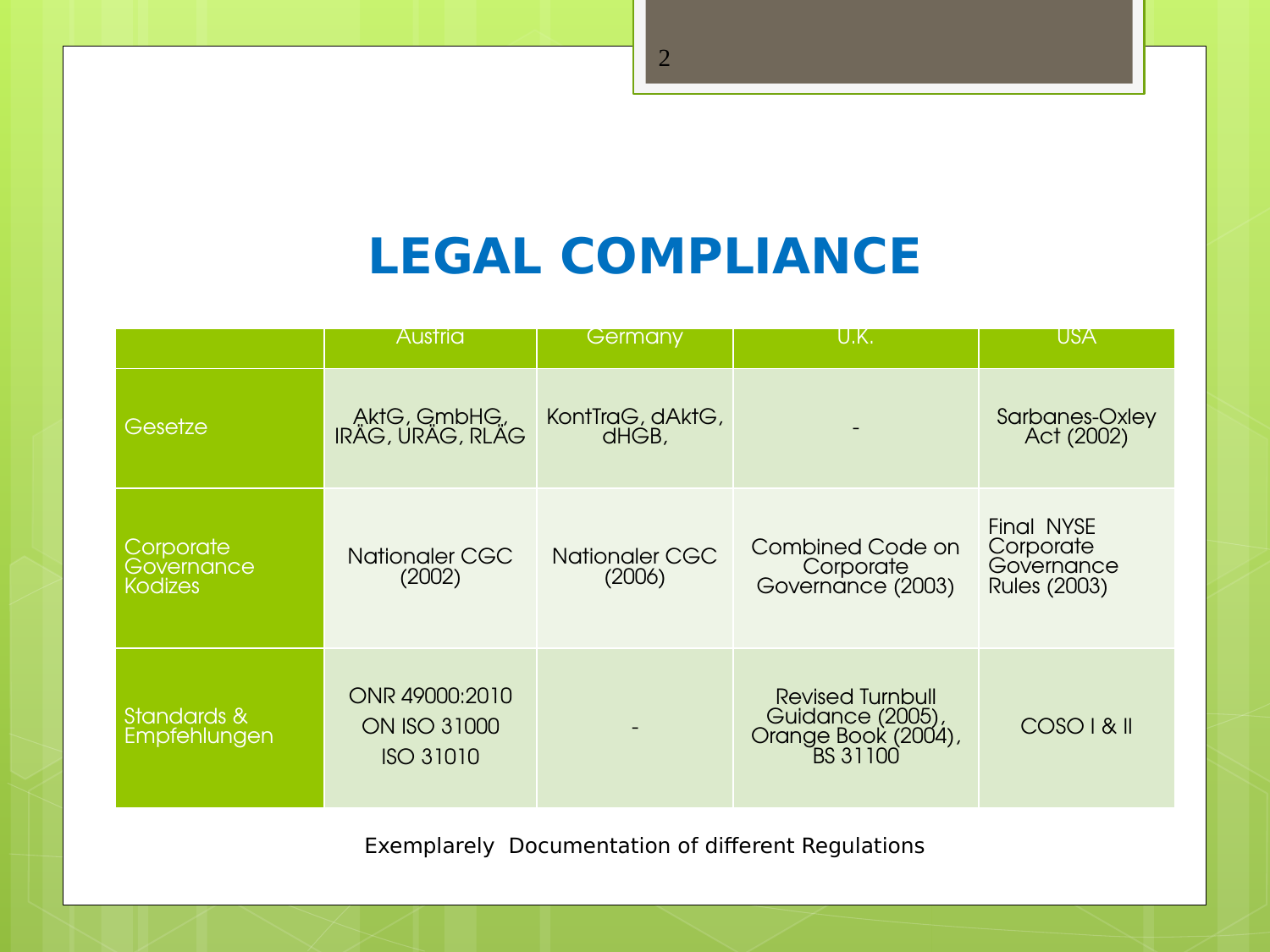

2
LEGAL COMPLIANCE
|  | Austria | Germany | U.K. | USA |
| --- | --- | --- | --- | --- |
| Gesetze | AktG, GmbHG, IRÄG, URÄG, RLÄG | KontTraG, dAktG, dHGB, | - | Sarbanes-Oxley Act (2002) |
| Corporate Governance Kodizes | Nationaler CGC (2002) | Nationaler CGC (2006) | Combined Code on Corporate Governance (2003) | Final NYSE Corporate Governance Rules (2003) |
| Standards & Empfehlungen | ONR 49000:2010 ON ISO 31000 ISO 31010 | - | Revised Turnbull Guidance (2005), Orange Book (2004), BS 31100 | COSO I & II |
Exemplarely  Documentation of different Regulations